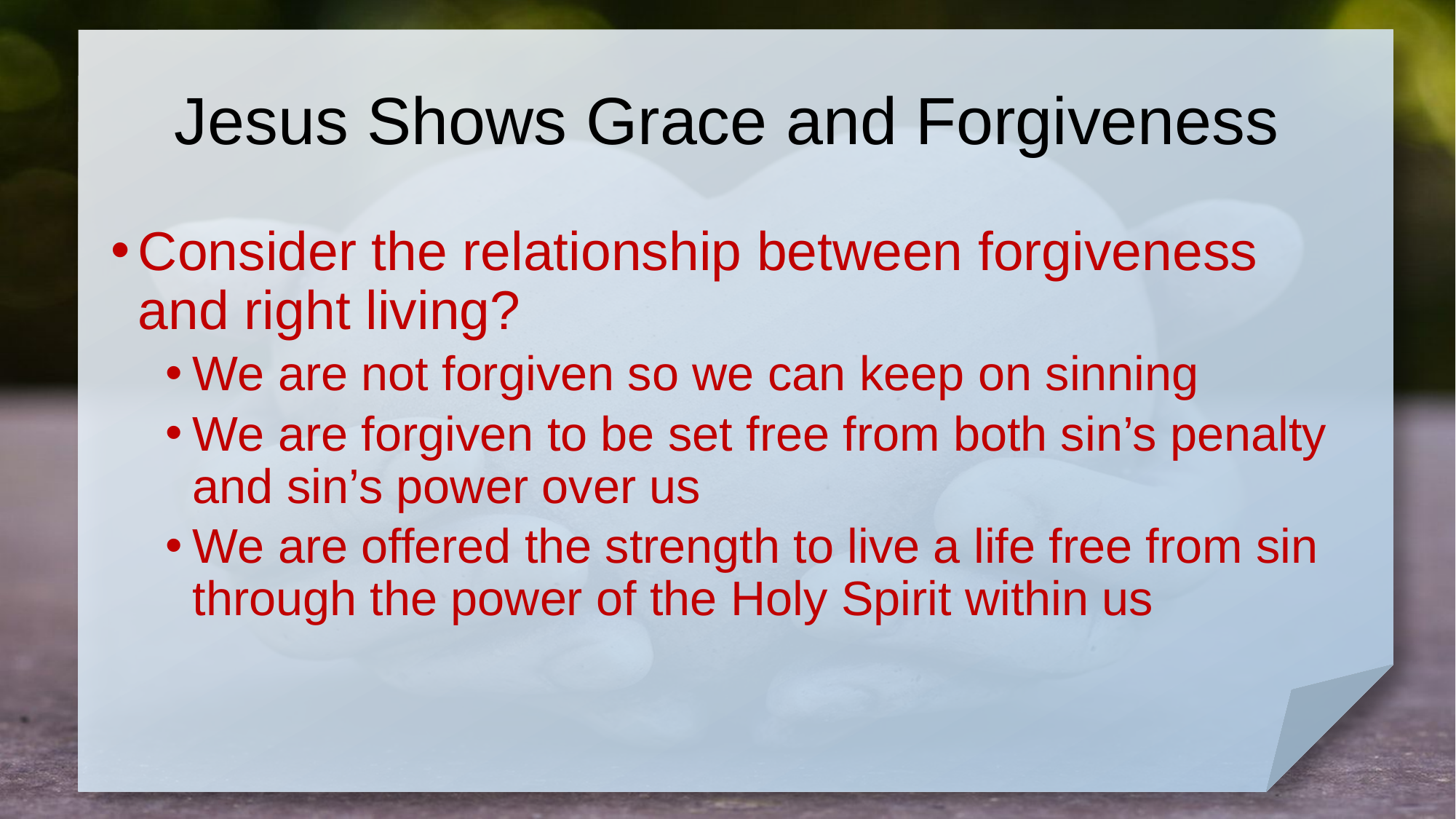

# Jesus Shows Grace and Forgiveness
Consider the relationship between forgiveness and right living?
We are not forgiven so we can keep on sinning
We are forgiven to be set free from both sin’s penalty and sin’s power over us
We are offered the strength to live a life free from sin through the power of the Holy Spirit within us